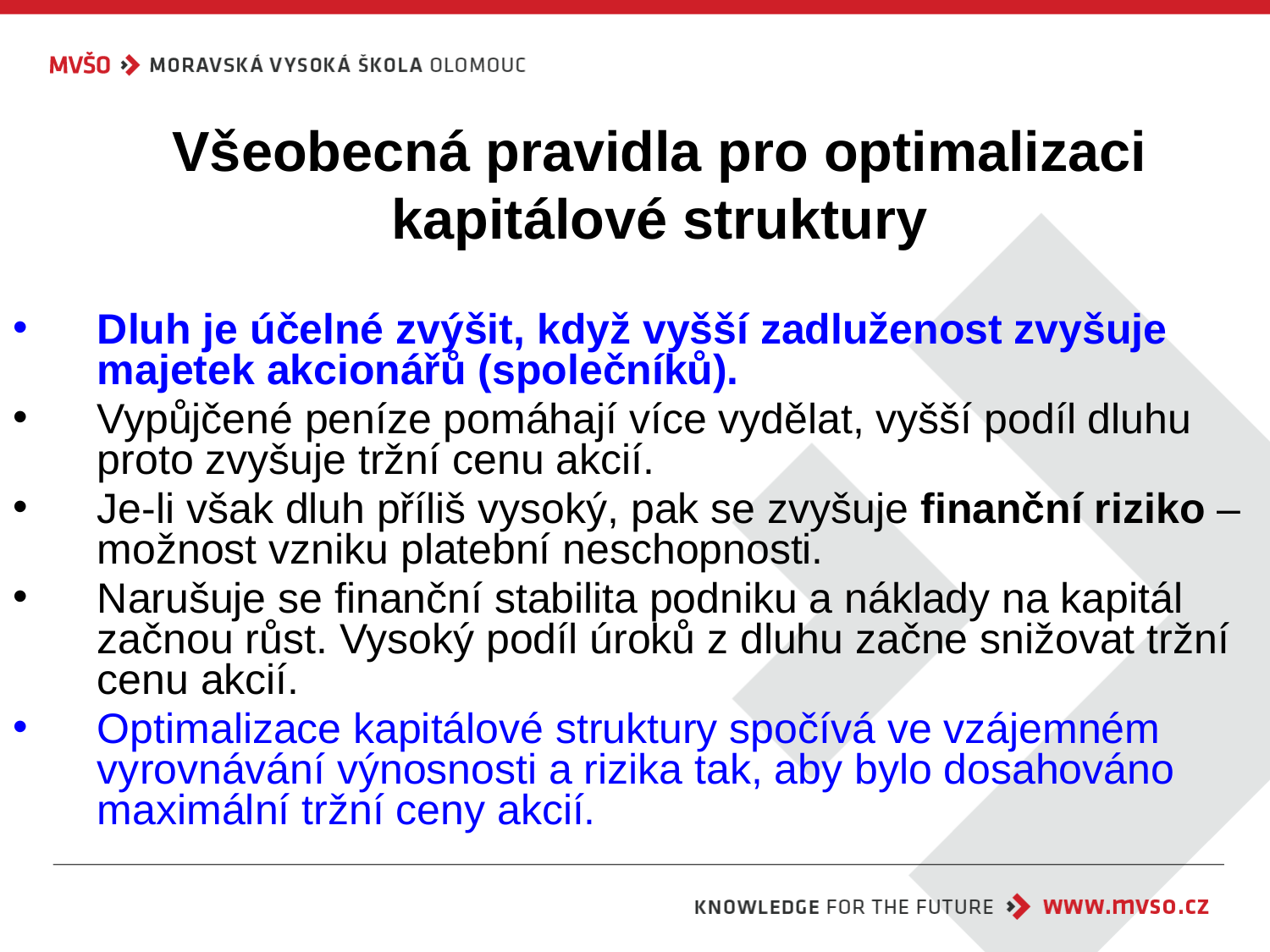

# Všeobecná pravidla pro optimalizaci kapitálové struktury
Dluh je účelné zvýšit, když vyšší zadluženost zvyšuje majetek akcionářů (společníků).
Vypůjčené peníze pomáhají více vydělat, vyšší podíl dluhu proto zvyšuje tržní cenu akcií.
Je-li však dluh příliš vysoký, pak se zvyšuje finanční riziko – možnost vzniku platební neschopnosti.
Narušuje se finanční stabilita podniku a náklady na kapitál začnou růst. Vysoký podíl úroků z dluhu začne snižovat tržní cenu akcií.
Optimalizace kapitálové struktury spočívá ve vzájemném vyrovnávání výnosnosti a rizika tak, aby bylo dosahováno maximální tržní ceny akcií.